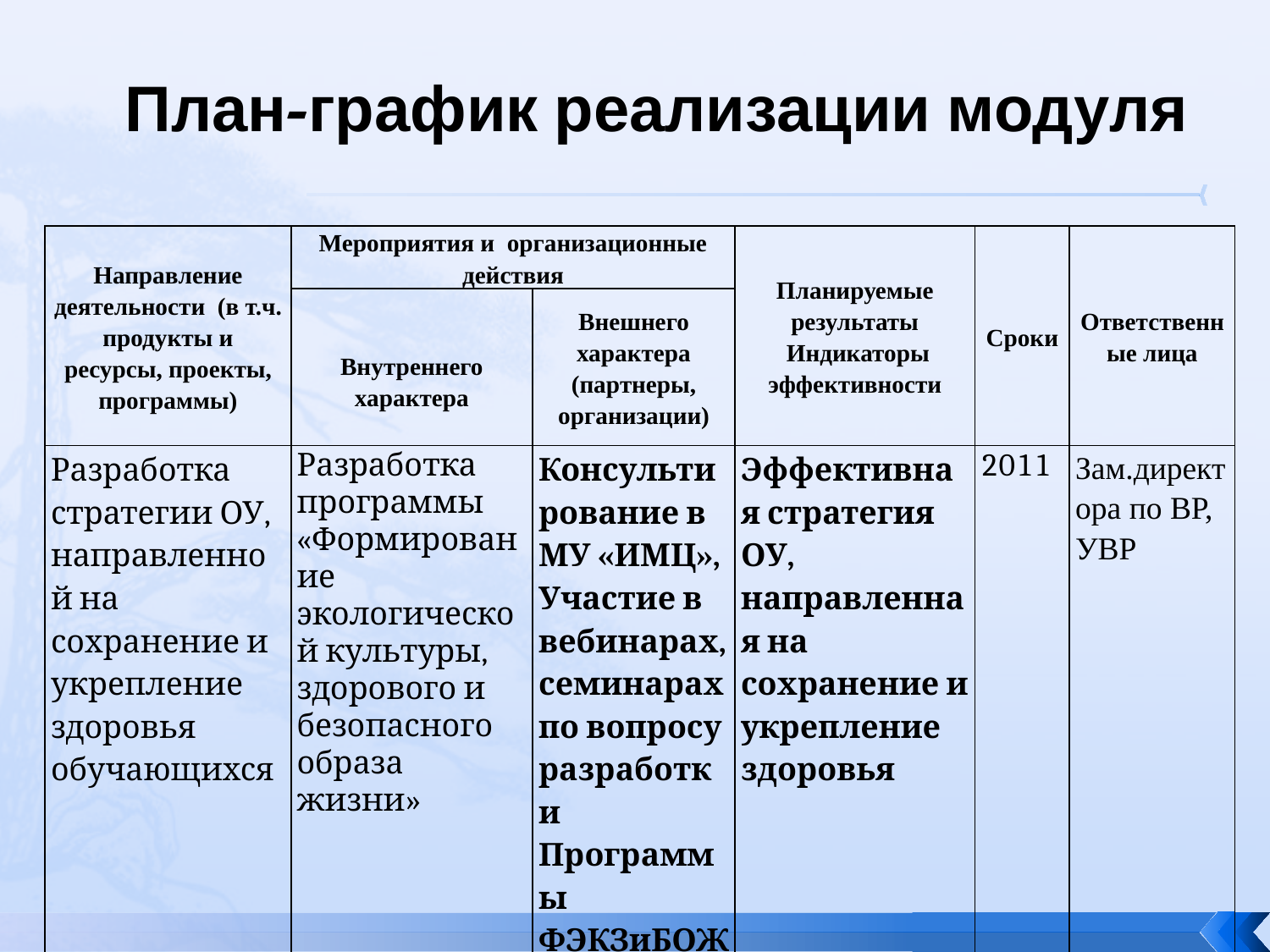

# План-график реализации модуля
| Направление деятельности  (в т.ч. продукты и ресурсы, проекты, программы) | Мероприятия и  организационные действия |  | Планируемые результаты  Индикаторы эффективности | Сроки | Ответственные лица |
| --- | --- | --- | --- | --- | --- |
|  | Внутреннего характера | Внешнего характера (партнеры, организации) |  |  |  |
| Разработка стратегии ОУ, направленной на сохранение и укрепление здоровья обучающихся | Разработка программы «Формирование экологической культуры, здорового и безопасного образа жизни» | Консультирование в МУ «ИМЦ», Участие в вебинарах, семинарах по вопросу разработки Программы ФЭКЗиБОЖ | Эффективная стратегия ОУ, направленная на сохранение и укрепление здоровья | 2011 | Зам.директора по ВР, УВР |